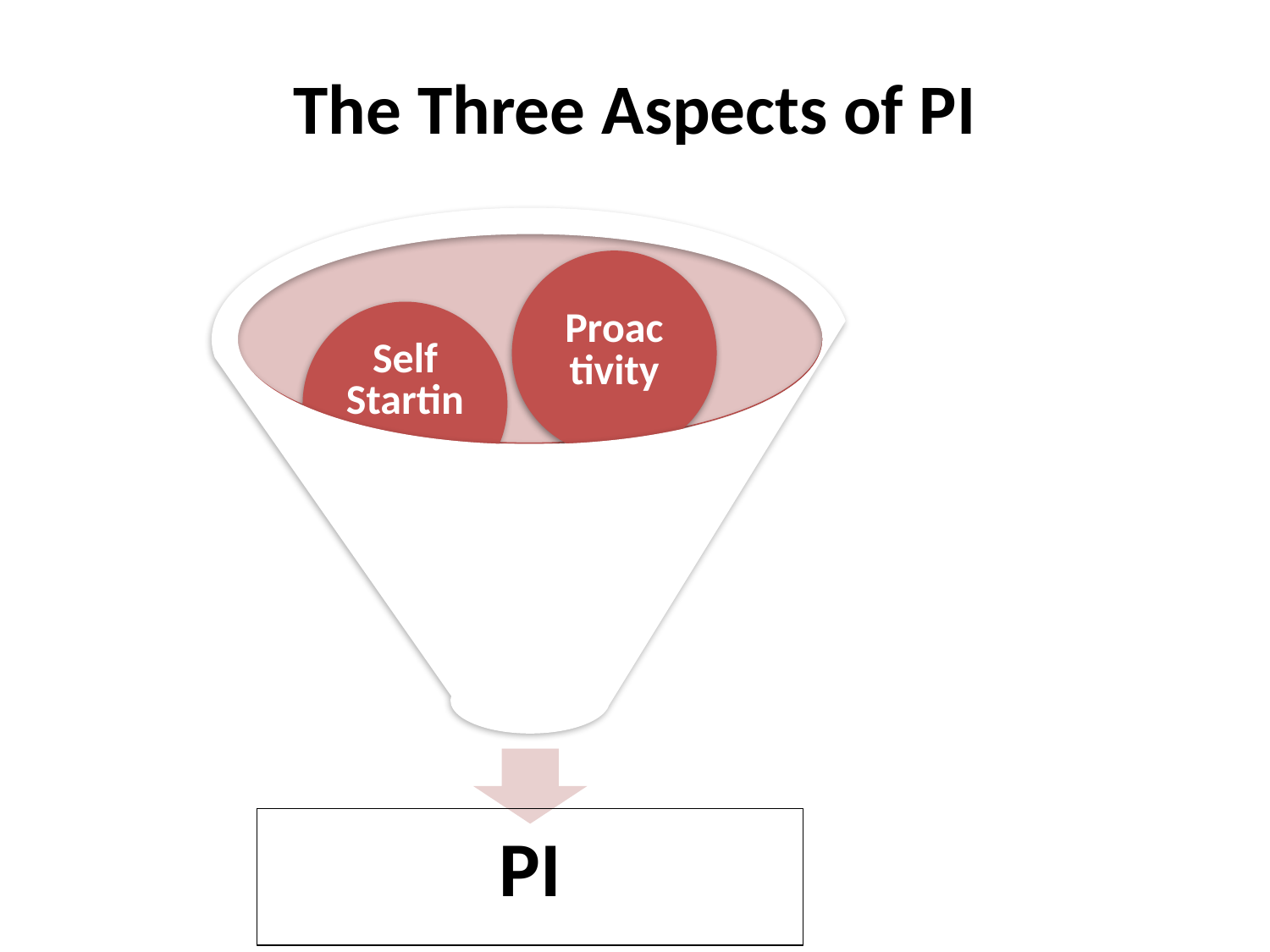

# The Three Aspects of PI
Proactivity
Self Starting
Persistent
PI